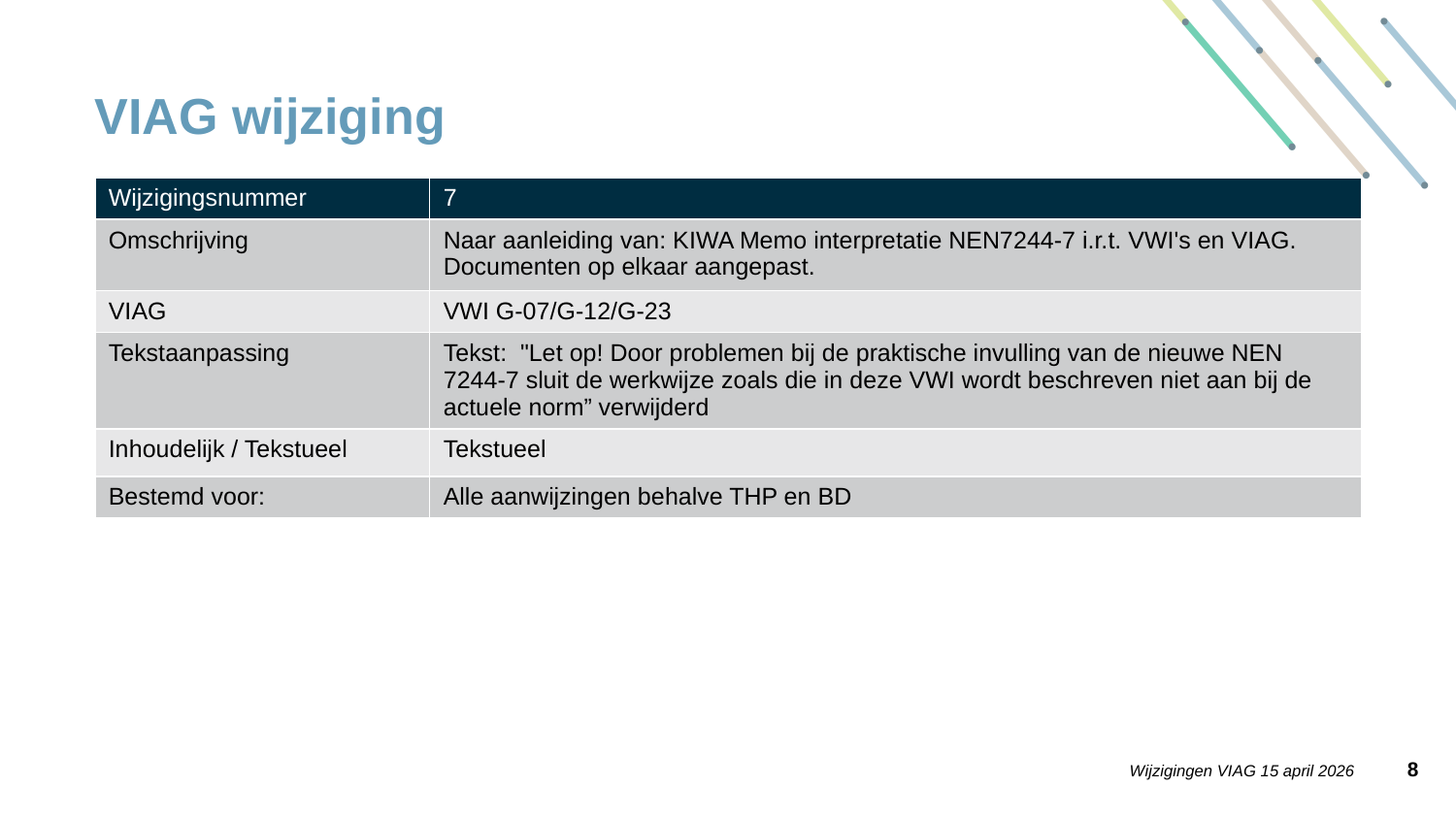

# VIAG wijziging
| Wijzigingsnummer | 7 |
| --- | --- |
| Omschrijving | Naar aanleiding van: KIWA Memo interpretatie NEN7244-7 i.r.t. VWI's en VIAG. Documenten op elkaar aangepast. |
| VIAG | VWI G-07/G-12/G-23 |
| Tekstaanpassing | Tekst: "Let op! Door problemen bij de praktische invulling van de nieuwe NEN 7244-7 sluit de werkwijze zoals die in deze VWI wordt beschreven niet aan bij de actuele norm” verwijderd |
| Inhoudelijk / Tekstueel | Tekstueel |
| Bestemd voor: | Alle aanwijzingen behalve THP en BD |
8
Wijzigingen VIAG 15 april 2026